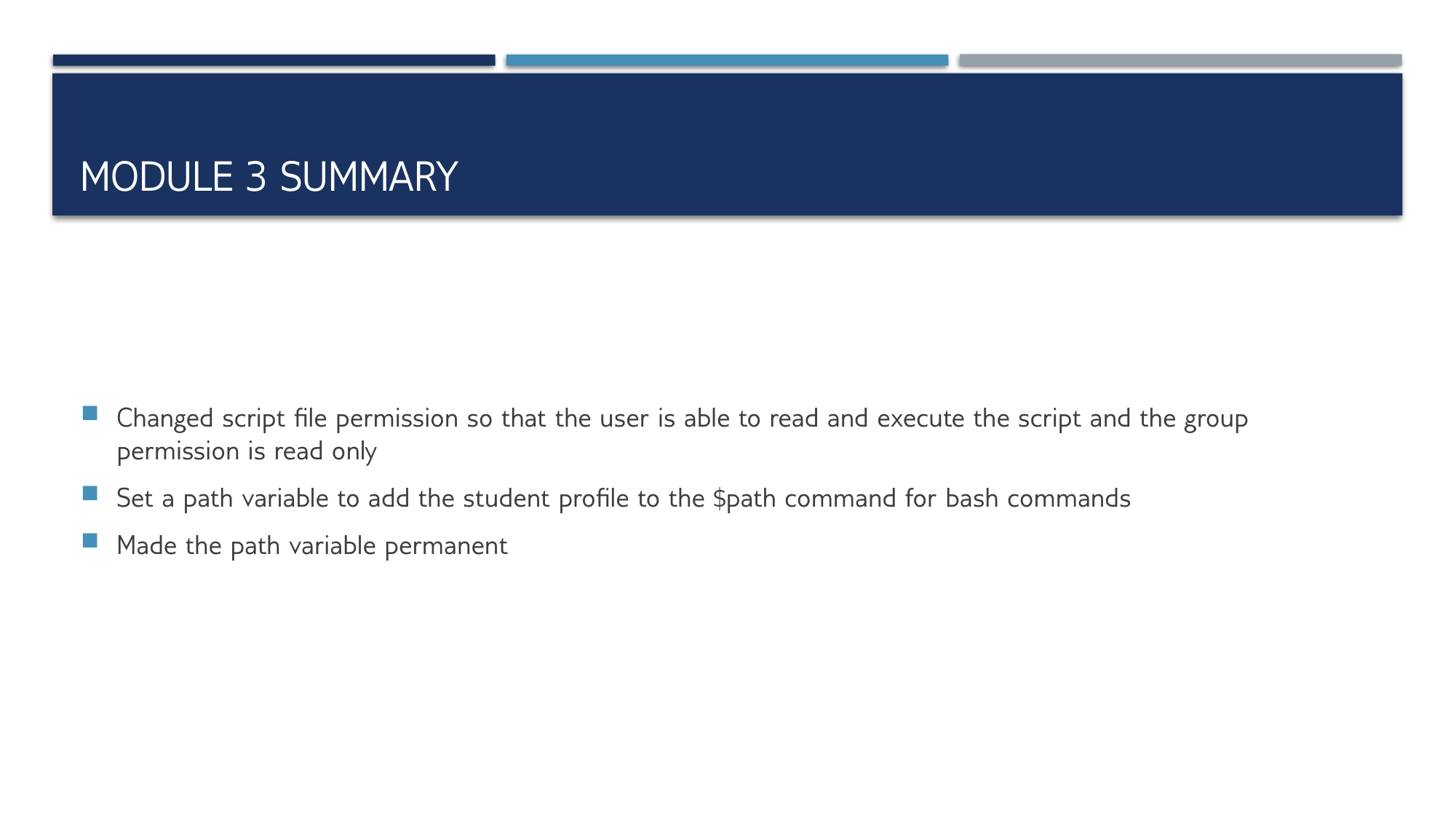

# Module 3 summary
Changed script file permission so that the user is able to read and execute the script and the group permission is read only
Set a path variable to add the student profile to the $path command for bash commands
Made the path variable permanent